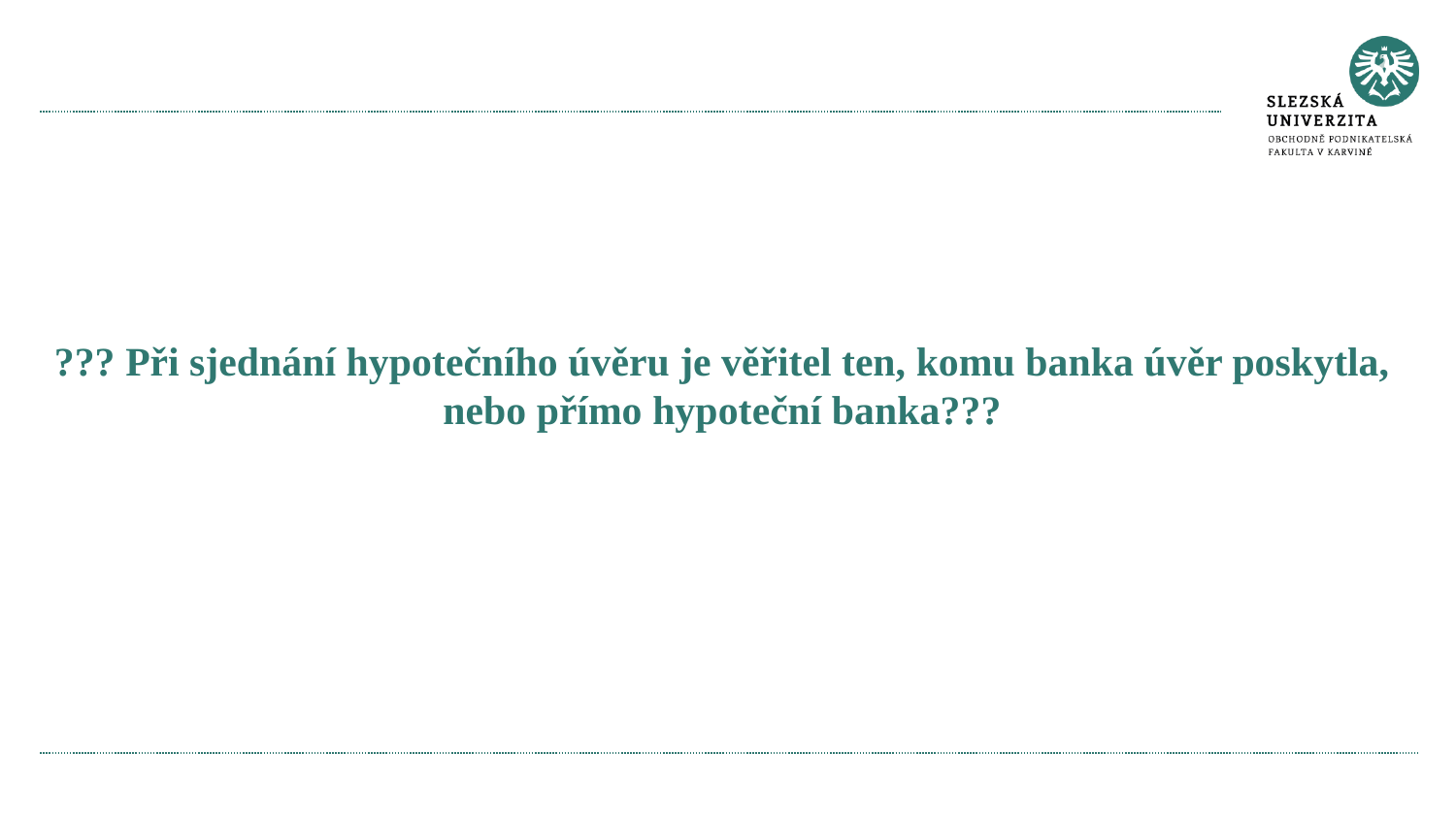

#

??? Při sjednání hypotečního úvěru je věřitel ten, komu banka úvěr poskytla, nebo přímo hypoteční banka???